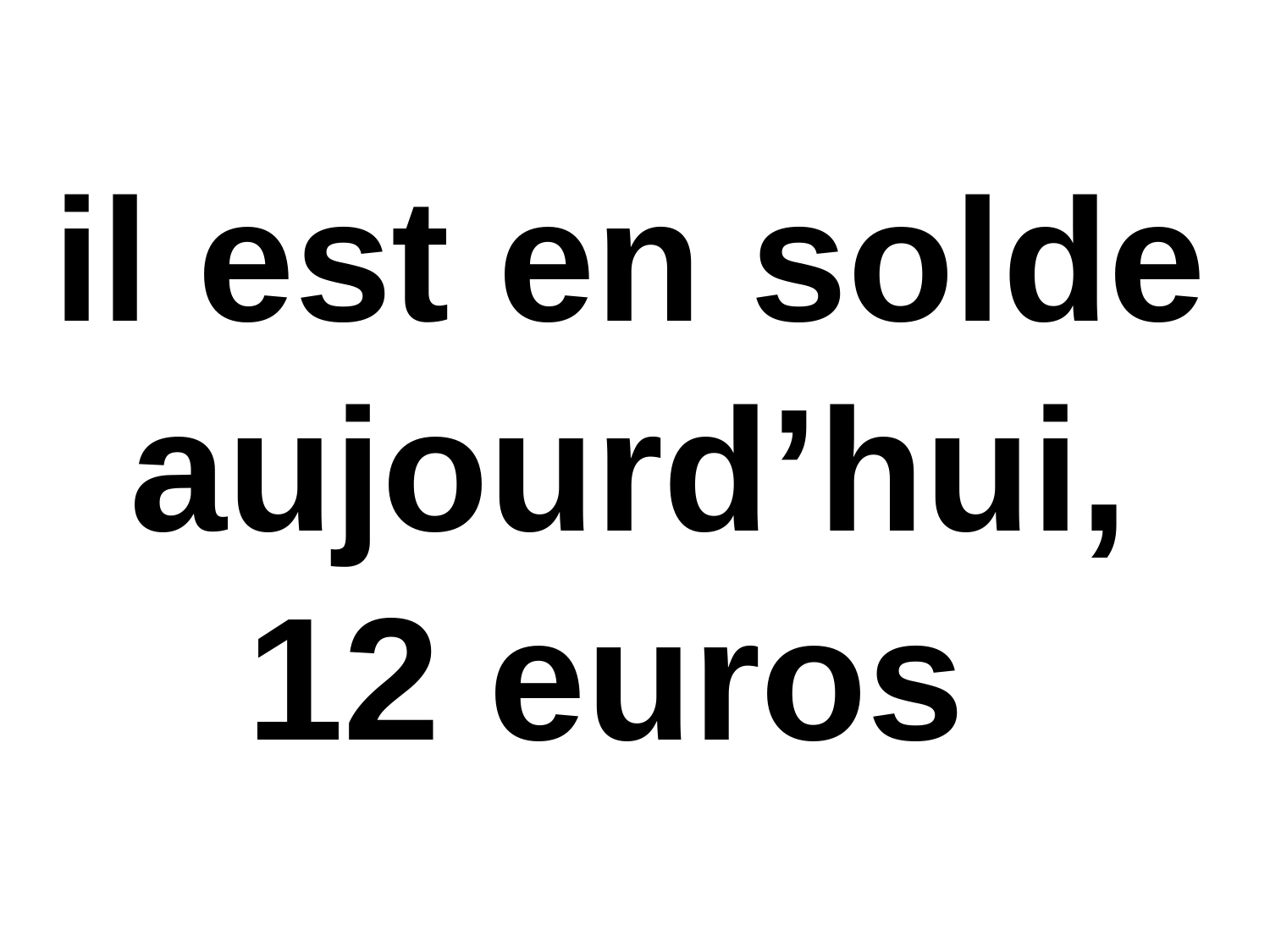

il est en solde aujourd’hui, 12 euros